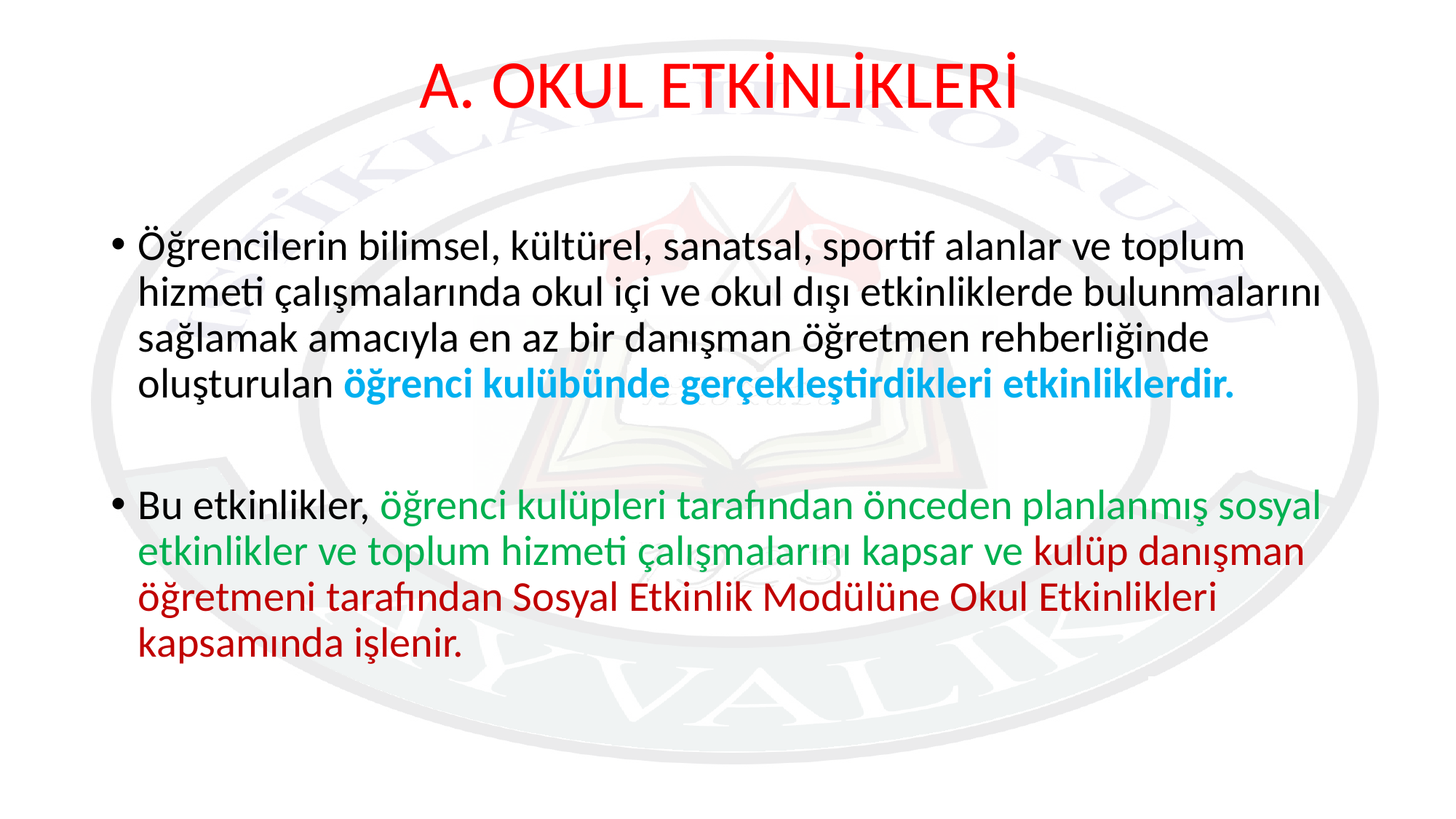

# A. OKUL ETKİNLİKLERİ
Öğrencilerin bilimsel, kültürel, sanatsal, sportif alanlar ve toplum hizmeti çalışmalarında okul içi ve okul dışı etkinliklerde bulunmalarını sağlamak amacıyla en az bir danışman öğretmen rehberliğinde oluşturulan öğrenci kulübünde gerçekleştirdikleri etkinliklerdir.

Bu etkinlikler, öğrenci kulüpleri tarafından önceden planlanmış sosyal etkinlikler ve toplum hizmeti çalışmalarını kapsar ve kulüp danışman öğretmeni tarafından Sosyal Etkinlik Modülüne Okul Etkinlikleri kapsamında işlenir.